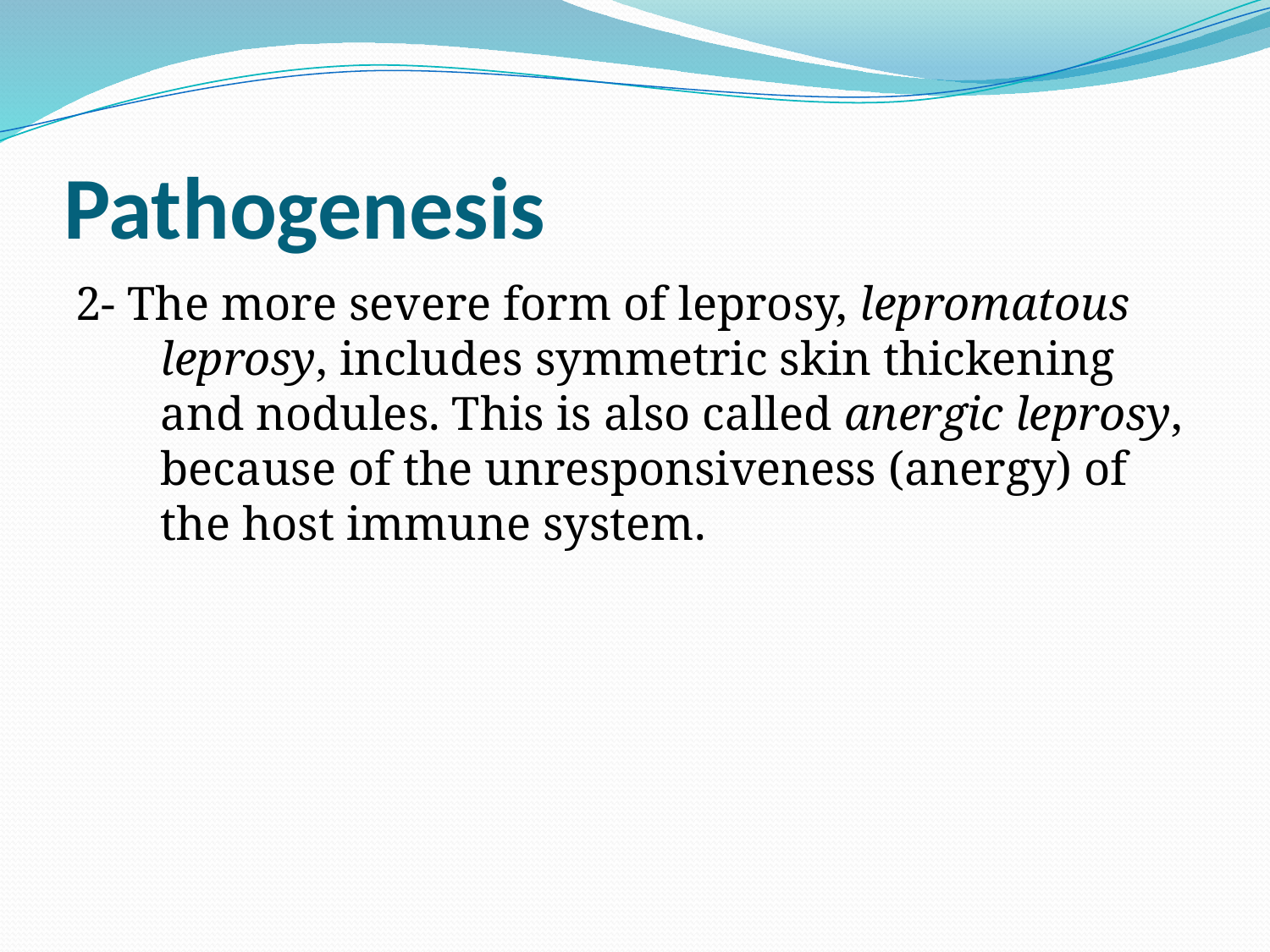

# Pathogenesis
2- The more severe form of leprosy, lepromatous leprosy, includes symmetric skin thickening and nodules. This is also called anergic leprosy, because of the unresponsiveness (anergy) of the host immune system.